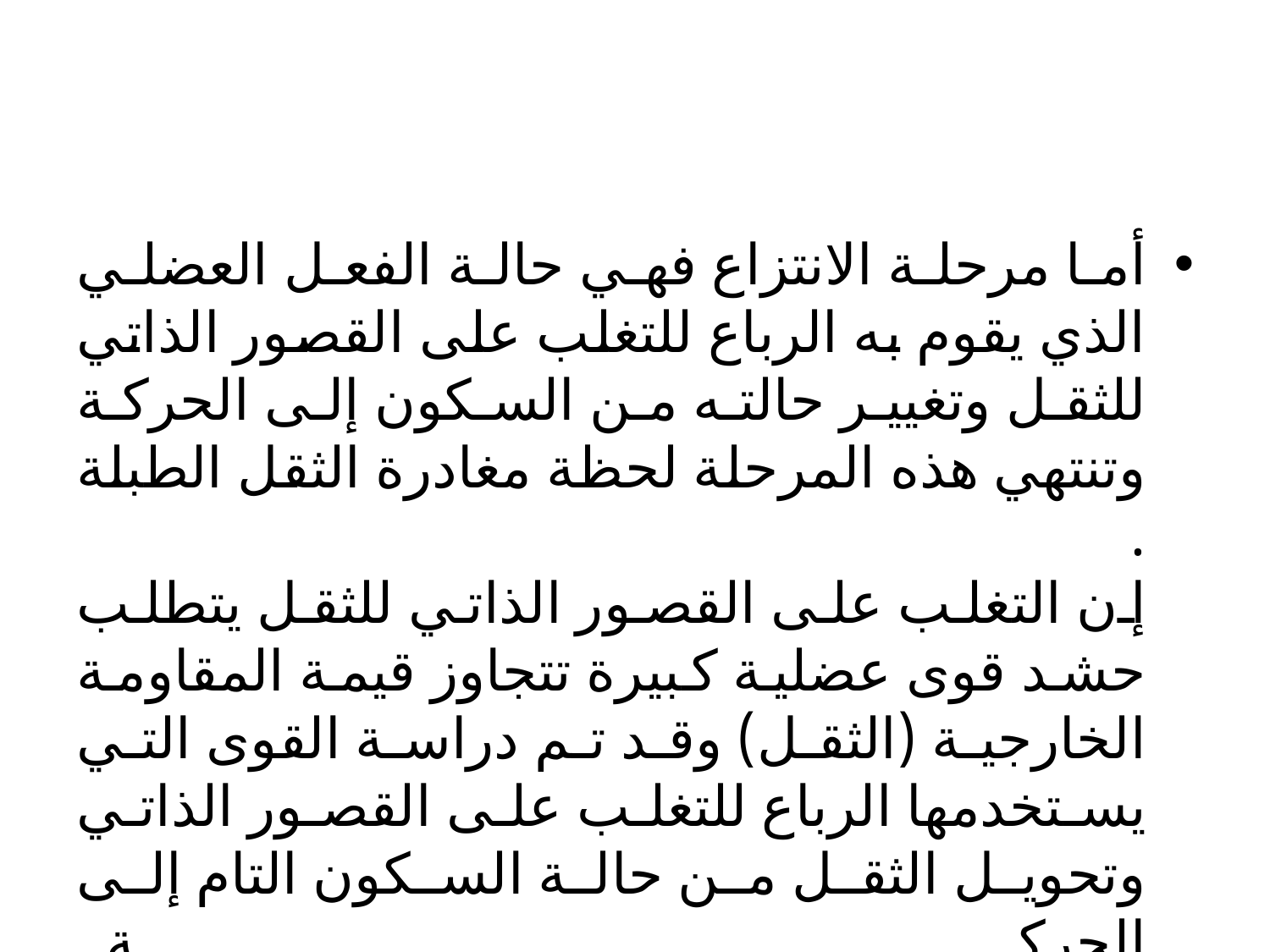

#
أما مرحلة الانتزاع فهي حالة الفعل العضلي الذي يقوم به الرباع للتغلب على القصور الذاتي للثقل وتغيير حالته من السكون إلى الحركة وتنتهي هذه المرحلة لحظة مغادرة الثقل الطبلة .
إن التغلب على القصور الذاتي للثقل يتطلب حشد قوى عضلية كبيرة تتجاوز قيمة المقاومة الخارجية (الثقل) وقد تم دراسة القوى التي يستخدمها الرباع للتغلب على القصور الذاتي وتحويل الثقل من حالة السكون التام إلى الحركة .